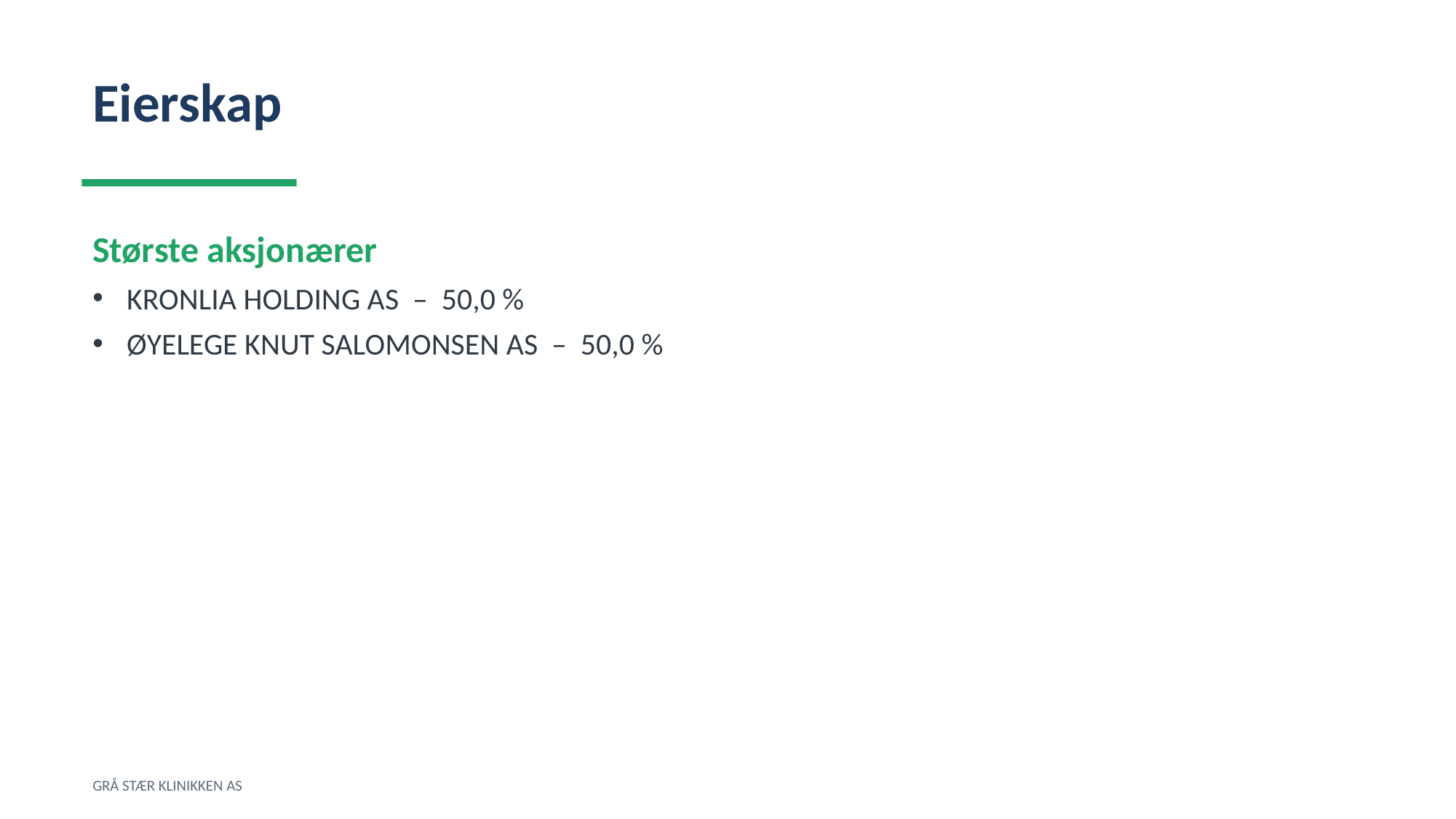

Eierskap

Største aksjonærer
KRONLIA HOLDING AS  –  50,0 %
ØYELEGE KNUT SALOMONSEN AS  –  50,0 %
GRÅ STÆR KLINIKKEN AS